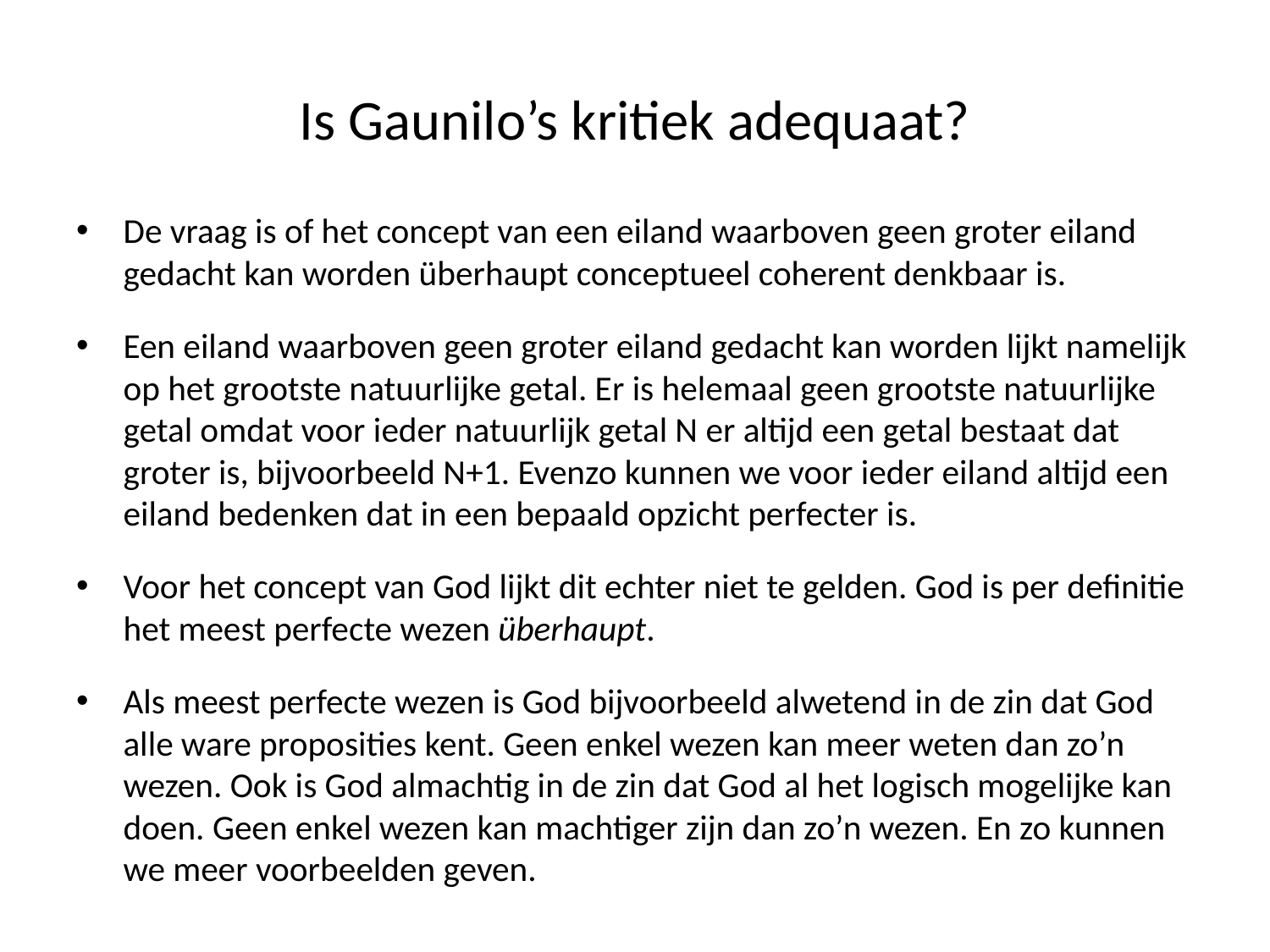

# Is Gaunilo’s kritiek adequaat?
De vraag is of het concept van een eiland waarboven geen groter eiland gedacht kan worden überhaupt conceptueel coherent denkbaar is.

Een eiland waarboven geen groter eiland gedacht kan worden lijkt namelijk op het grootste natuurlijke getal. Er is helemaal geen grootste natuurlijke getal omdat voor ieder natuurlijk getal N er altijd een getal bestaat dat groter is, bijvoorbeeld N+1. Evenzo kunnen we voor ieder eiland altijd een eiland bedenken dat in een bepaald opzicht perfecter is.

Voor het concept van God lijkt dit echter niet te gelden. God is per definitie het meest perfecte wezen überhaupt.

Als meest perfecte wezen is God bijvoorbeeld alwetend in de zin dat God alle ware proposities kent. Geen enkel wezen kan meer weten dan zo’n wezen. Ook is God almachtig in de zin dat God al het logisch mogelijke kan doen. Geen enkel wezen kan machtiger zijn dan zo’n wezen. En zo kunnen we meer voorbeelden geven.